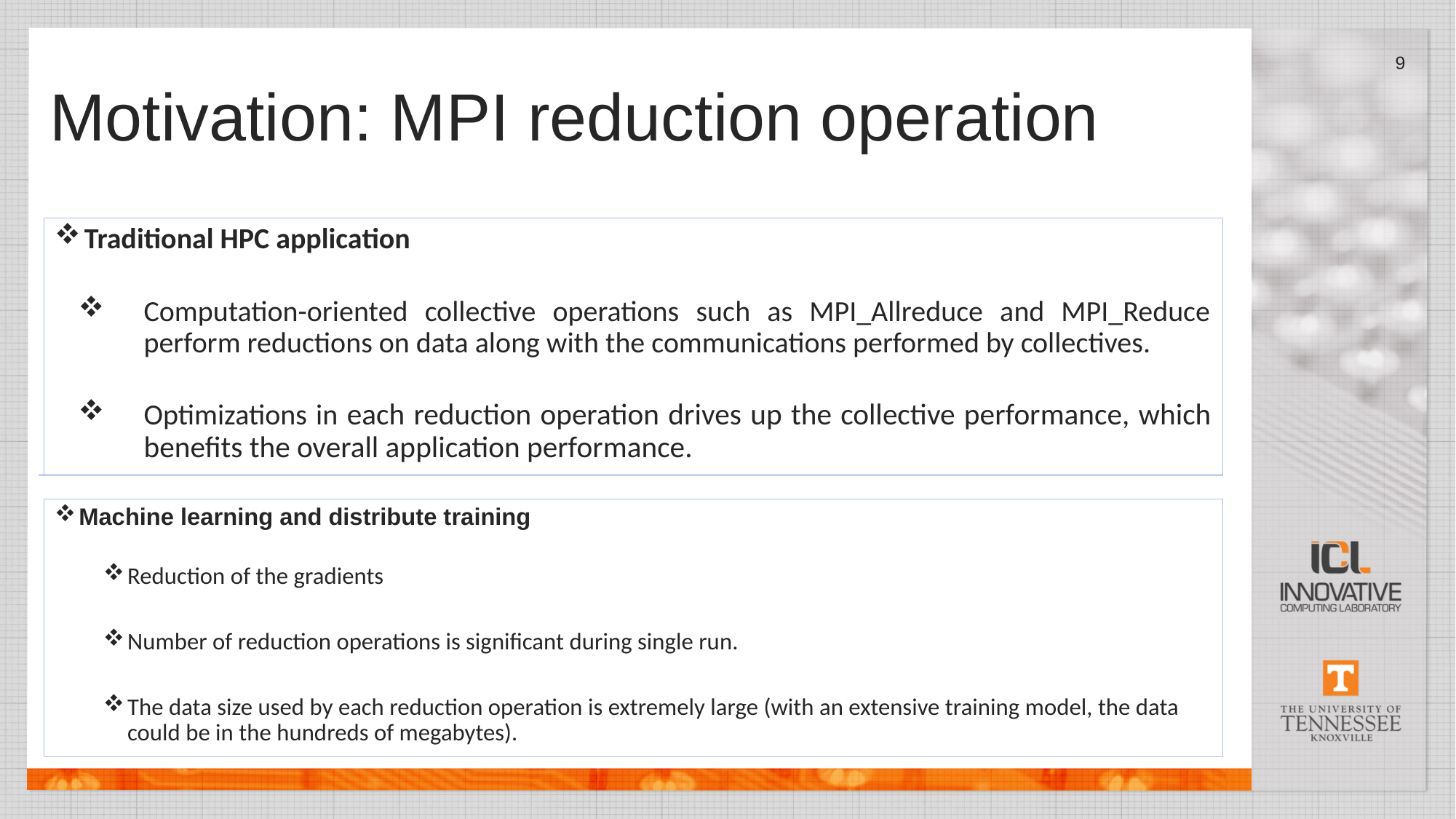

# Motivation: MPI reduction operation
9
Traditional HPC application

Computation-oriented collective operations such as MPI_Allreduce and MPI_Reduce perform reductions on data along with the communications performed by collectives.

Optimizations in each reduction operation drives up the collective performance, which benefits the overall application performance.

Machine learning and distribute training

Reduction of the gradients

Number of reduction operations is significant during single run.

The data size used by each reduction operation is extremely large (with an extensive training model, the data could be in the hundreds of megabytes).